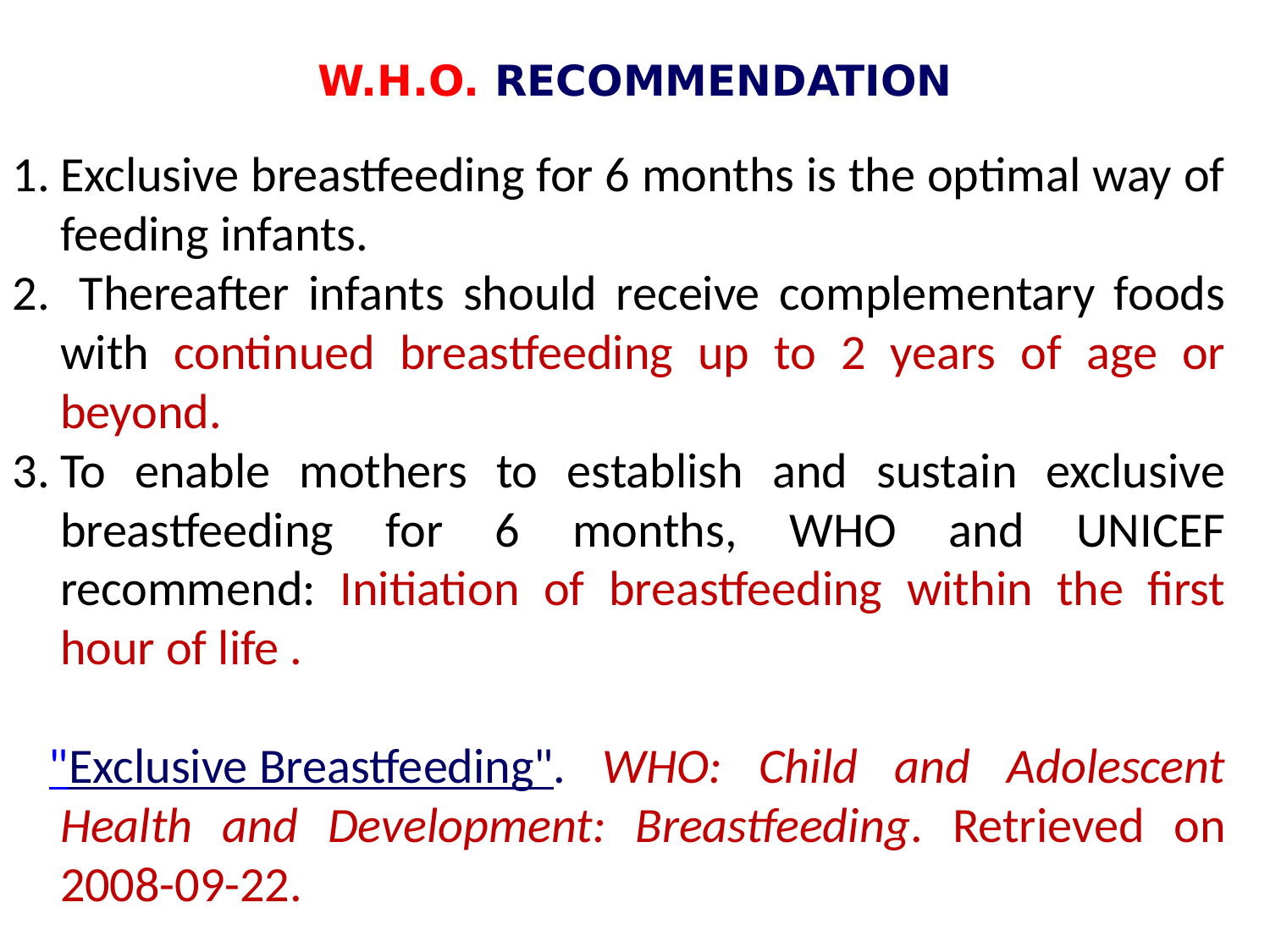

# W.H.O. RECOMMENDATION
Exclusive breastfeeding for 6 months is the optimal way of feeding infants.
 Thereafter infants should receive complementary foods with continued breastfeeding up to 2 years of age or beyond.
To enable mothers to establish and sustain exclusive breastfeeding for 6 months, WHO and UNICEF recommend: Initiation of breastfeeding within the first hour of life .

 "Exclusive Breastfeeding". WHO: Child and Adolescent Health and Development: Breastfeeding. Retrieved on 2008-09-22.